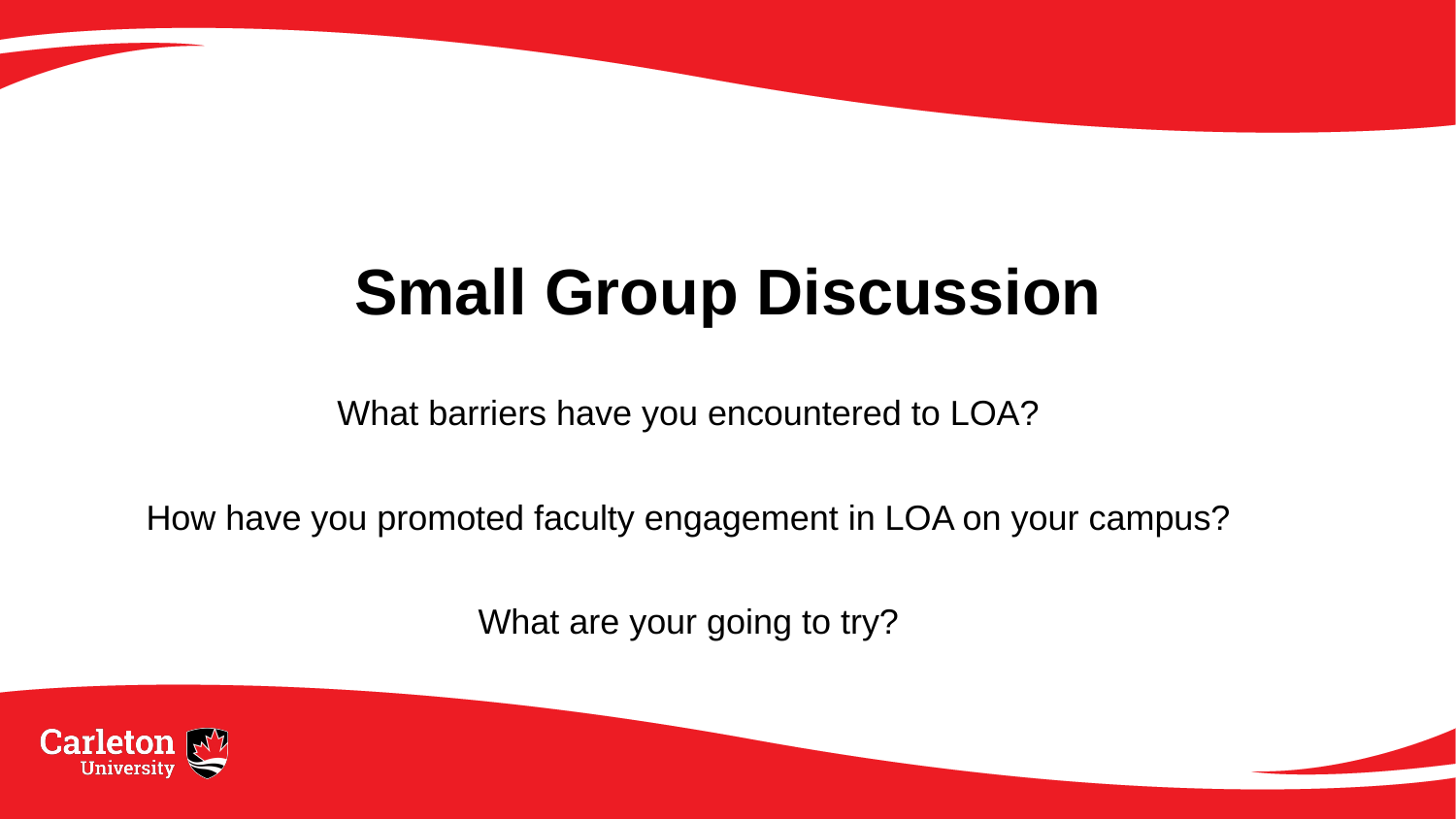

# Small Group Discussion
What barriers have you encountered to LOA?

How have you promoted faculty engagement in LOA on your campus?

What are your going to try?